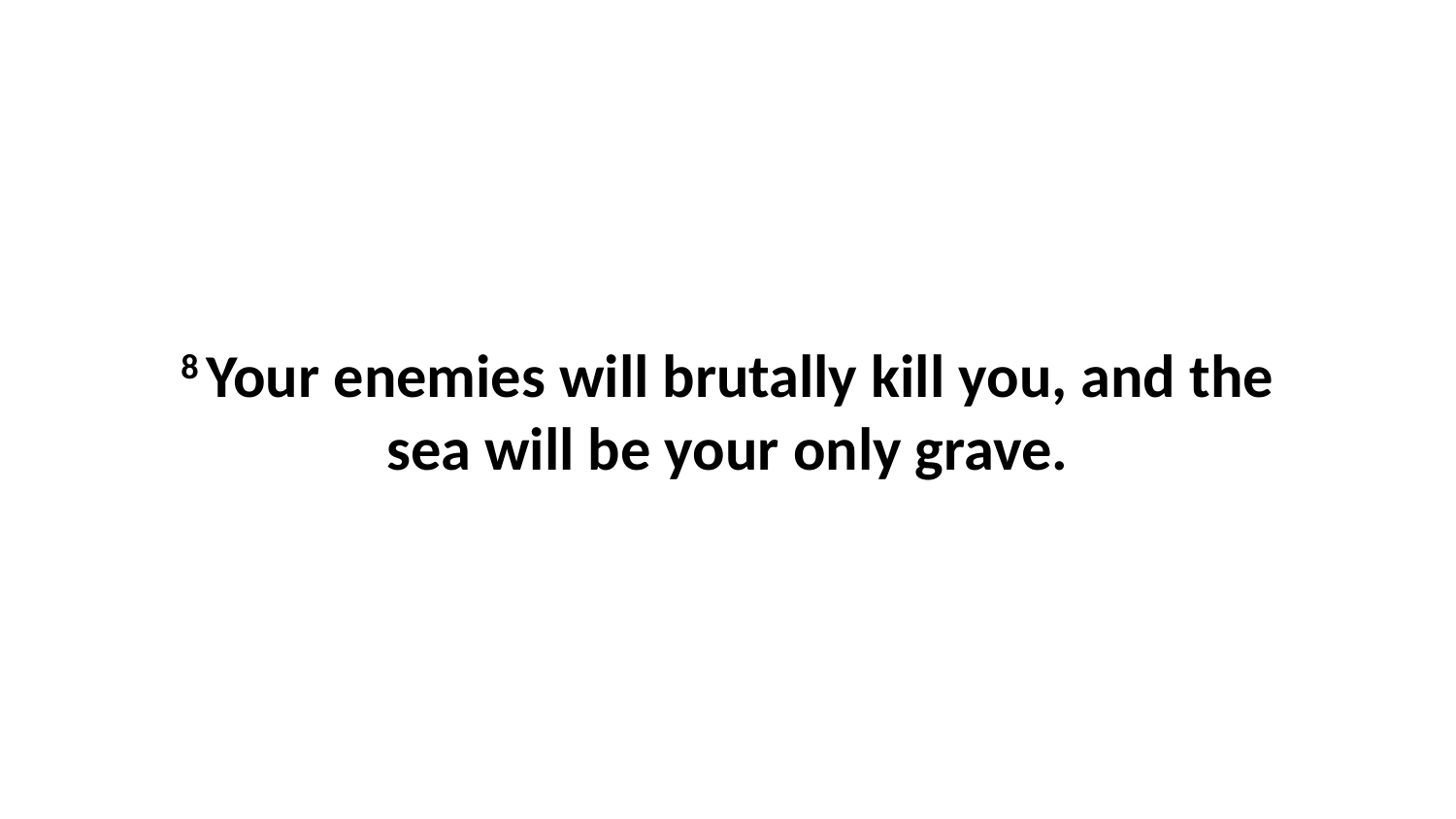

8 Your enemies will brutally kill you, and the sea will be your only grave.